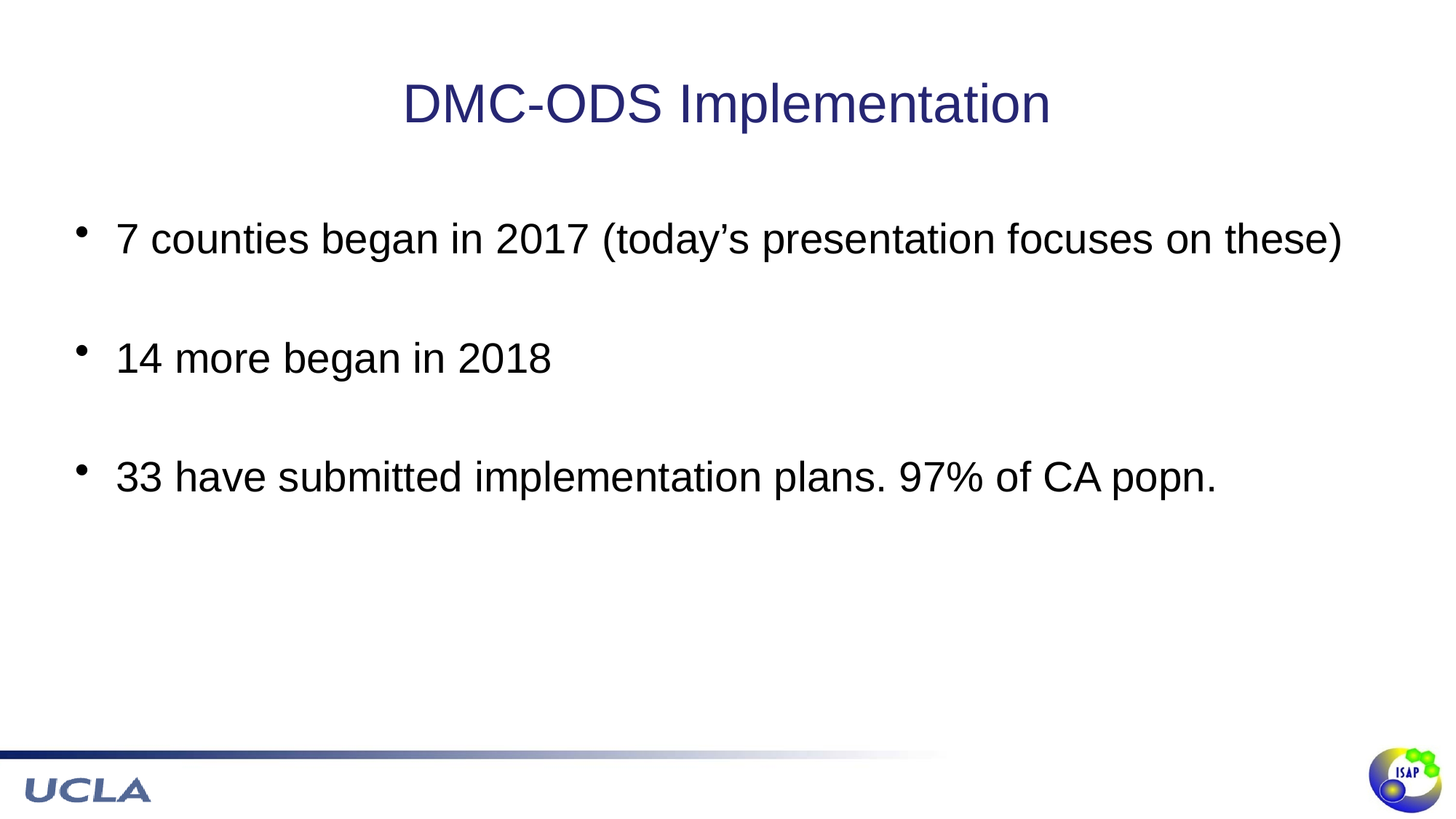

# DMC-ODS Implementation
7 counties began in 2017 (today’s presentation focuses on these)

14 more began in 2018

33 have submitted implementation plans. 97% of CA popn.